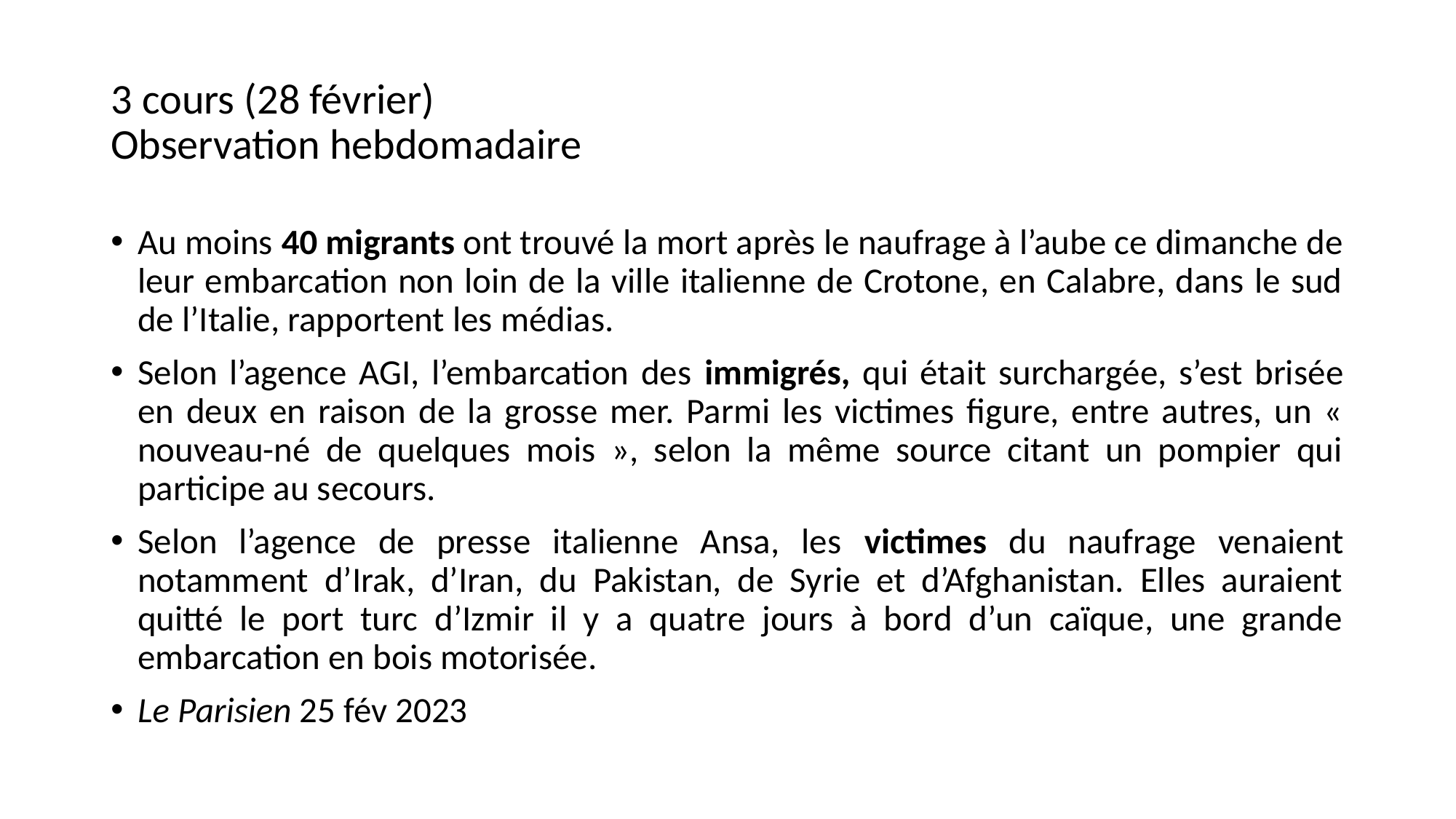

# 3 cours (28 février) Observation hebdomadaire
Au moins 40 migrants ont trouvé la mort après le naufrage à l’aube ce dimanche de leur embarcation non loin de la ville italienne de Crotone, en Calabre, dans le sud de l’Italie, rapportent les médias.
Selon l’agence AGI, l’embarcation des immigrés, qui était surchargée, s’est brisée en deux en raison de la grosse mer. Parmi les victimes figure, entre autres, un « nouveau-né de quelques mois », selon la même source citant un pompier qui participe au secours.
Selon l’agence de presse italienne Ansa, les victimes du naufrage venaient notamment d’Irak, d’Iran, du Pakistan, de Syrie et d’Afghanistan. Elles auraient quitté le port turc d’Izmir il y a quatre jours à bord d’un caïque, une grande embarcation en bois motorisée.
Le Parisien 25 fév 2023